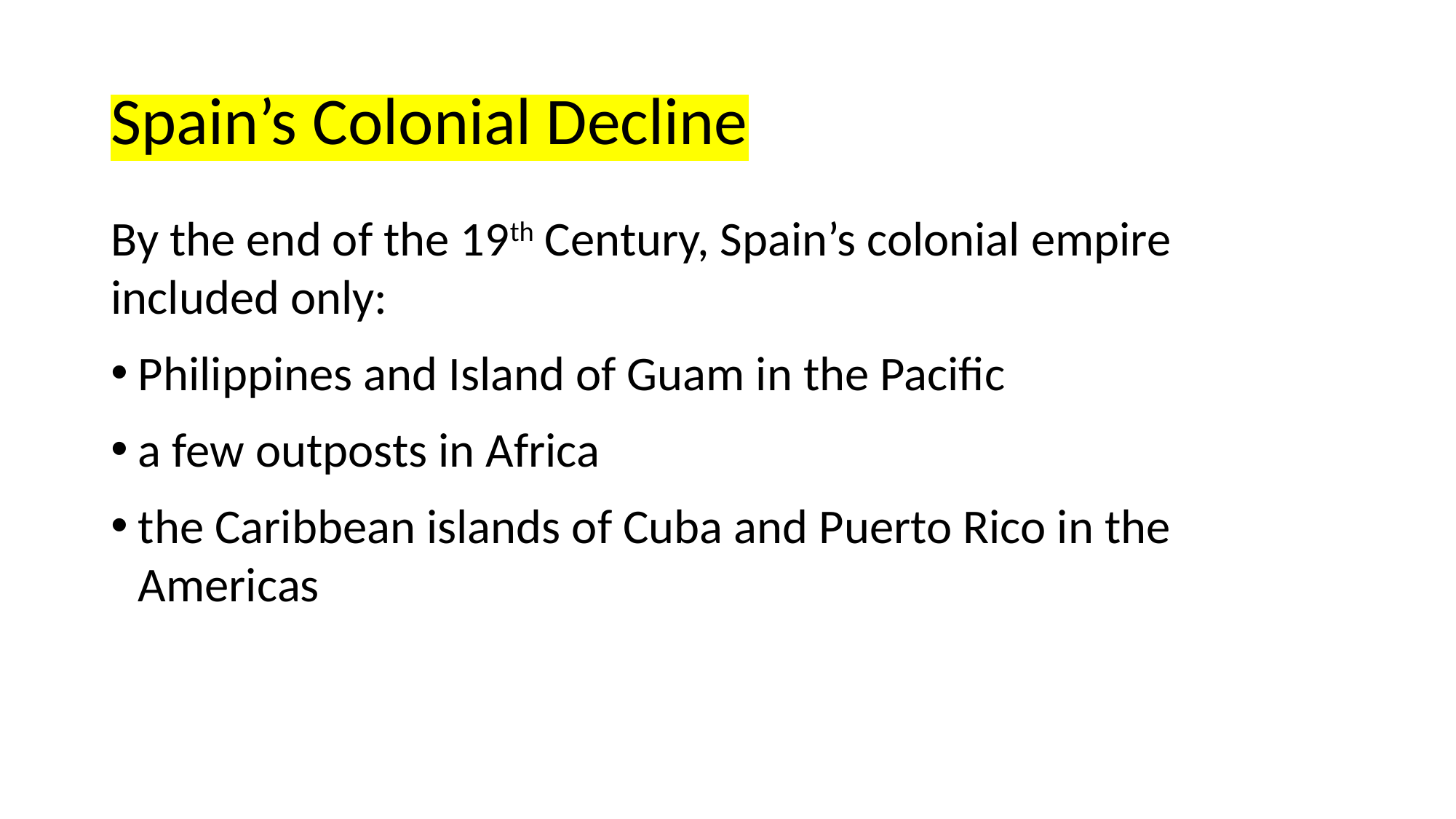

# Spain’s Colonial Decline
By the end of the 19th Century, Spain’s colonial empire included only:
Philippines and Island of Guam in the Pacific
a few outposts in Africa
the Caribbean islands of Cuba and Puerto Rico in the Americas